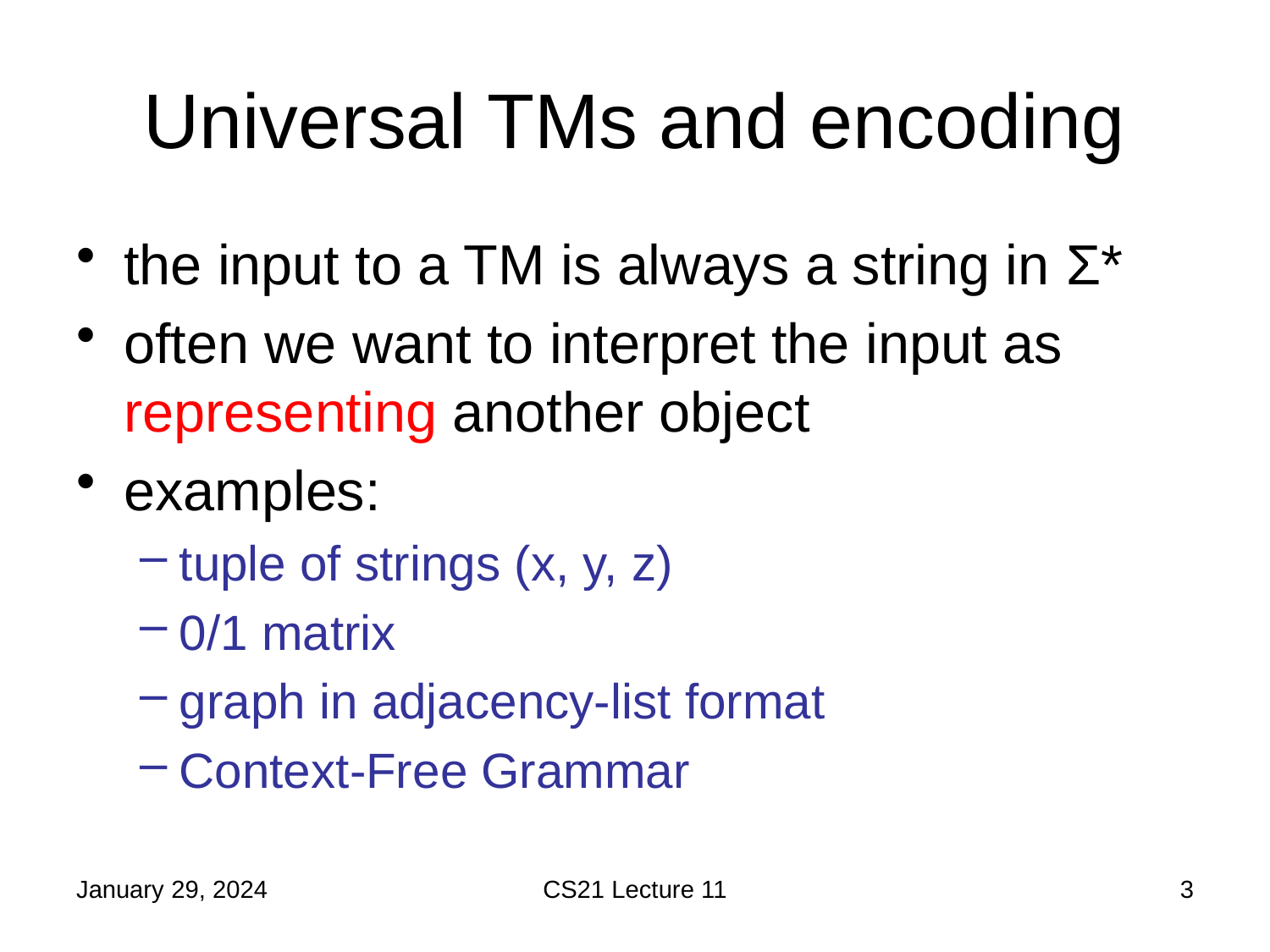

# Universal TMs and encoding
the input to a TM is always a string in Σ*
often we want to interpret the input as representing another object
examples:
tuple of strings (x, y, z)
0/1 matrix
graph in adjacency-list format
Context-Free Grammar
January 29, 2024
CS21 Lecture 11
3